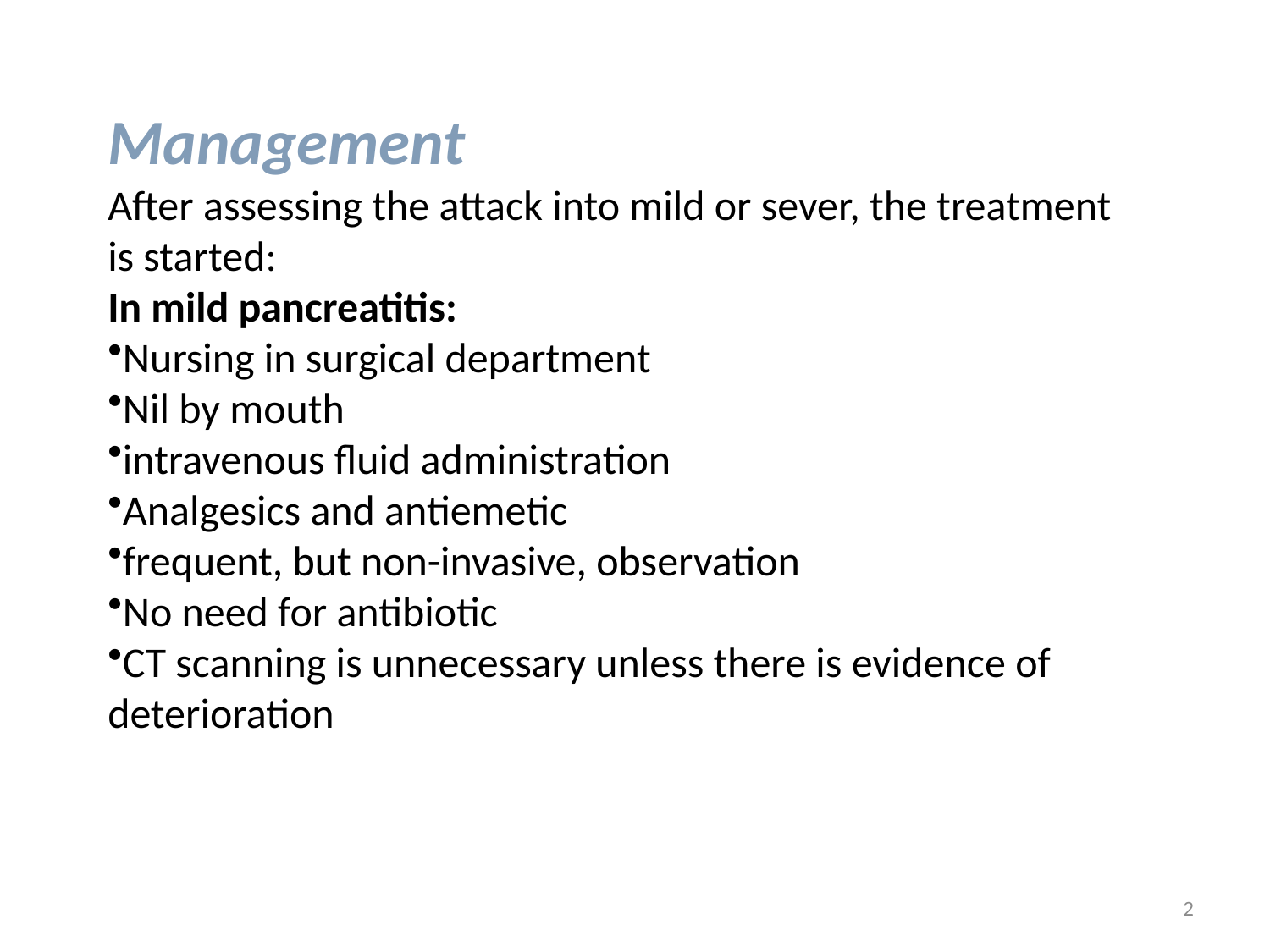

Management
After assessing the attack into mild or sever, the treatment is started:
In mild pancreatitis:
Nursing in surgical department
Nil by mouth
intravenous fluid administration
Analgesics and antiemetic
frequent, but non-invasive, observation
No need for antibiotic
CT scanning is unnecessary unless there is evidence of deterioration

2